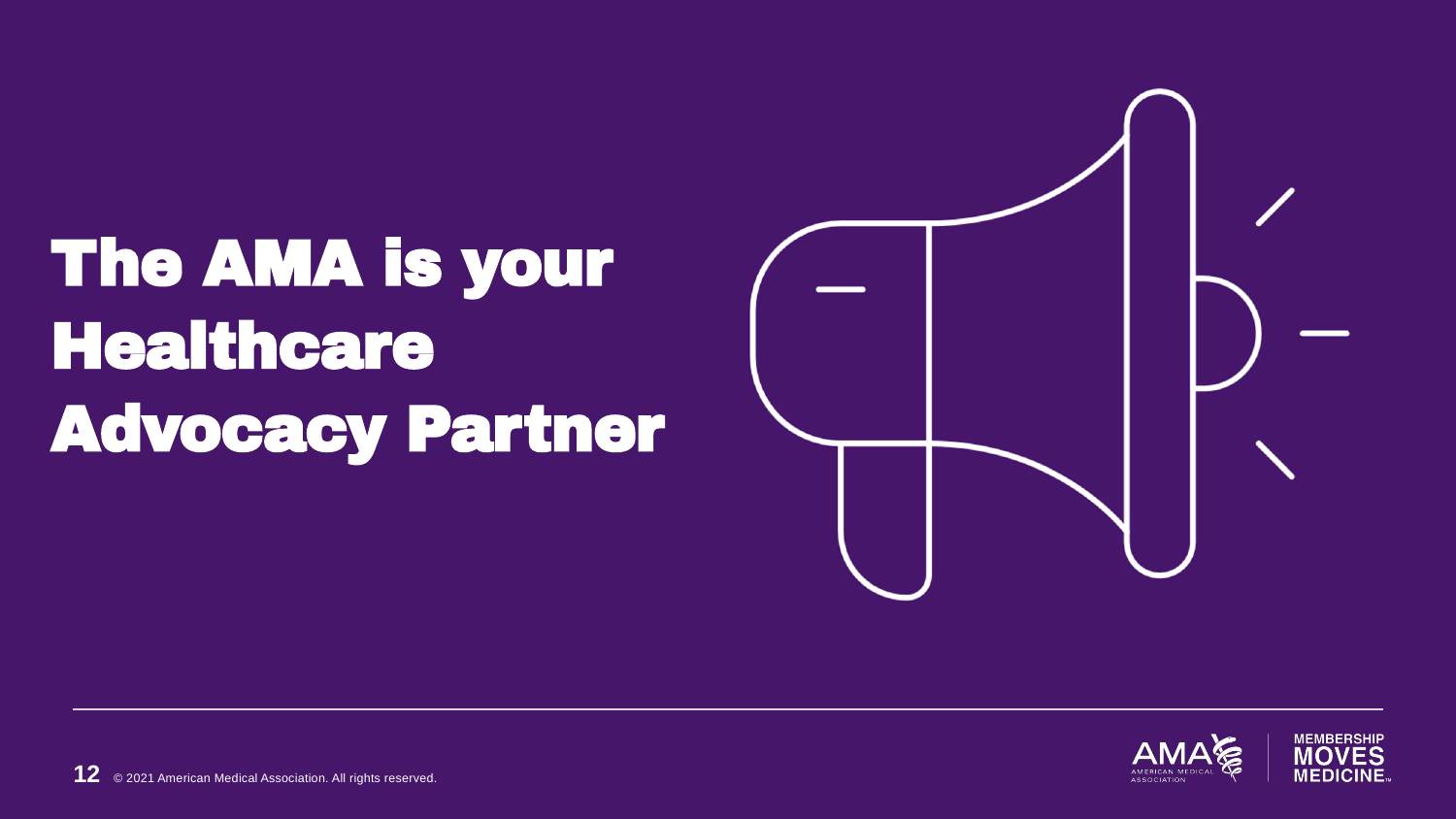

# The AMA is your Healthcare Advocacy Partner
12